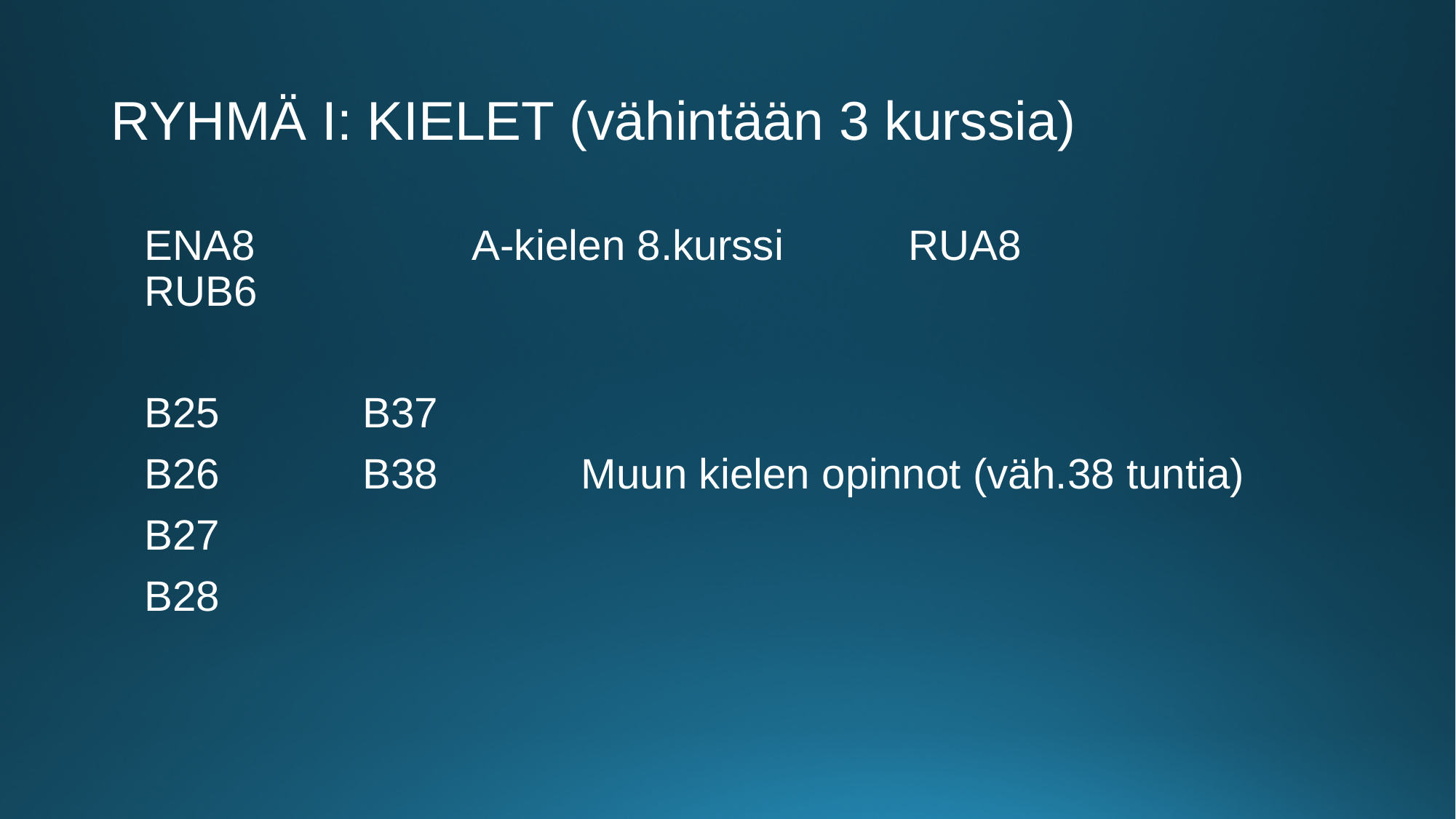

# RYHMÄ I: KIELET (vähintään 3 kurssia)
ENA8	  	A-kielen 8.kurssi		RUA8		RUB6

B25		B37
B26		B38		Muun kielen opinnot (väh.38 tuntia)
B27
B28